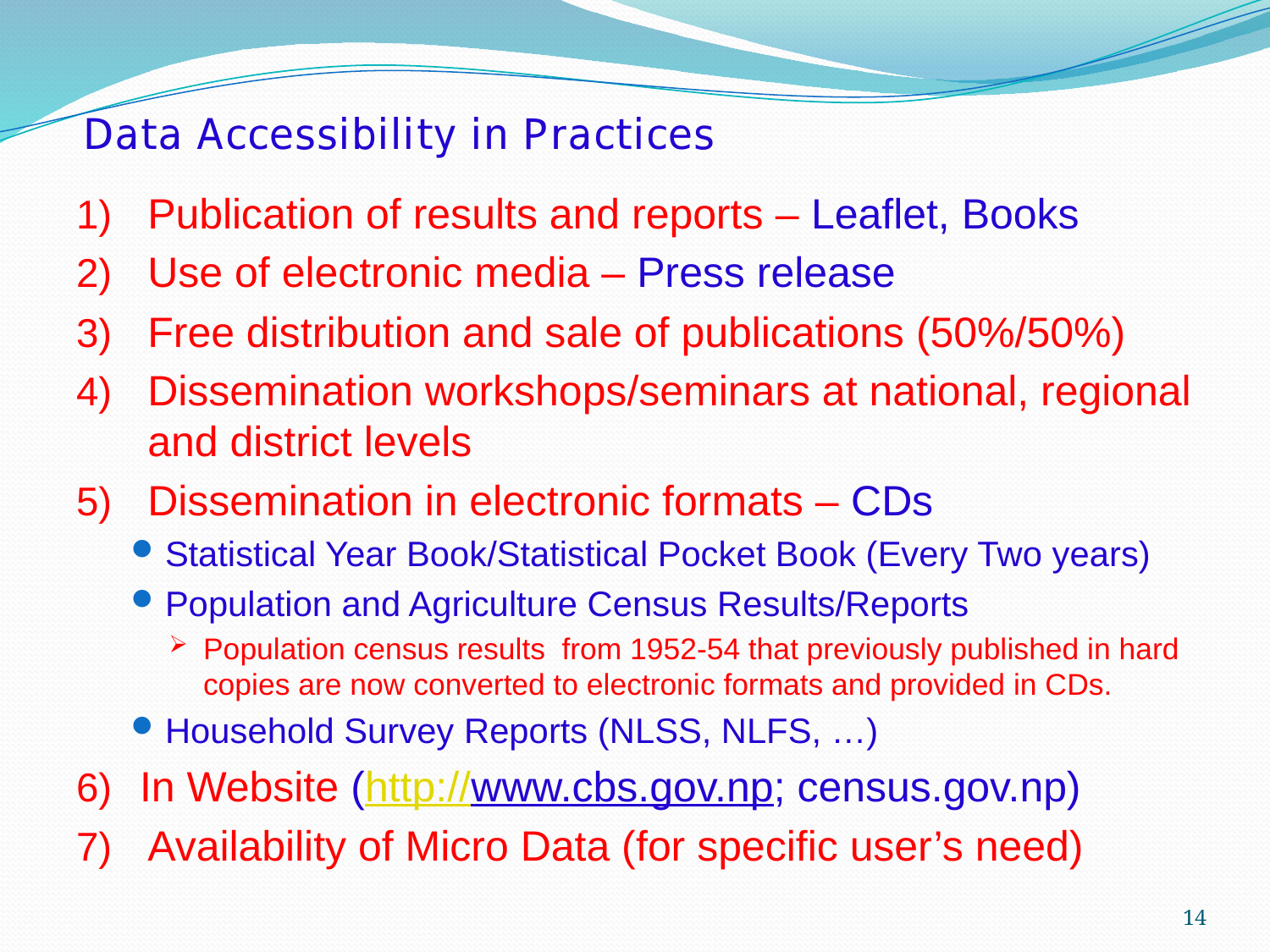

# Data Accessibility in Practices
Publication of results and reports – Leaflet, Books
Use of electronic media – Press release
Free distribution and sale of publications (50%/50%)
Dissemination workshops/seminars at national, regional and district levels
Dissemination in electronic formats – CDs
Statistical Year Book/Statistical Pocket Book (Every Two years)
Population and Agriculture Census Results/Reports
Population census results  from 1952-54 that previously published in hard copies are now converted to electronic formats and provided in CDs.
Household Survey Reports (NLSS, NLFS, …)
In Website (http://www.cbs.gov.np; census.gov.np)
Availability of Micro Data (for specific user’s need)
14